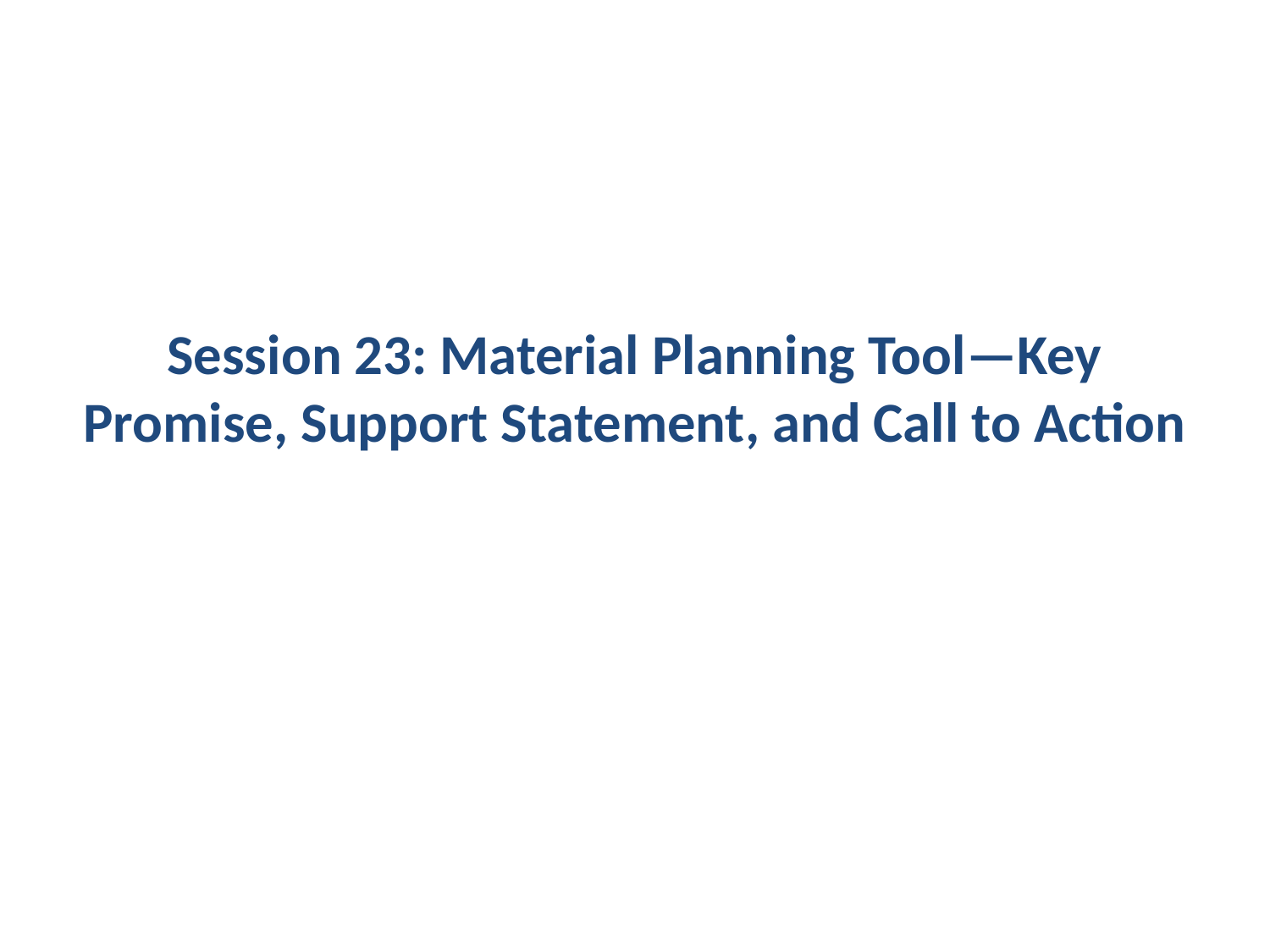

# Session 23: Material Planning Tool—Key Promise, Support Statement, and Call to Action